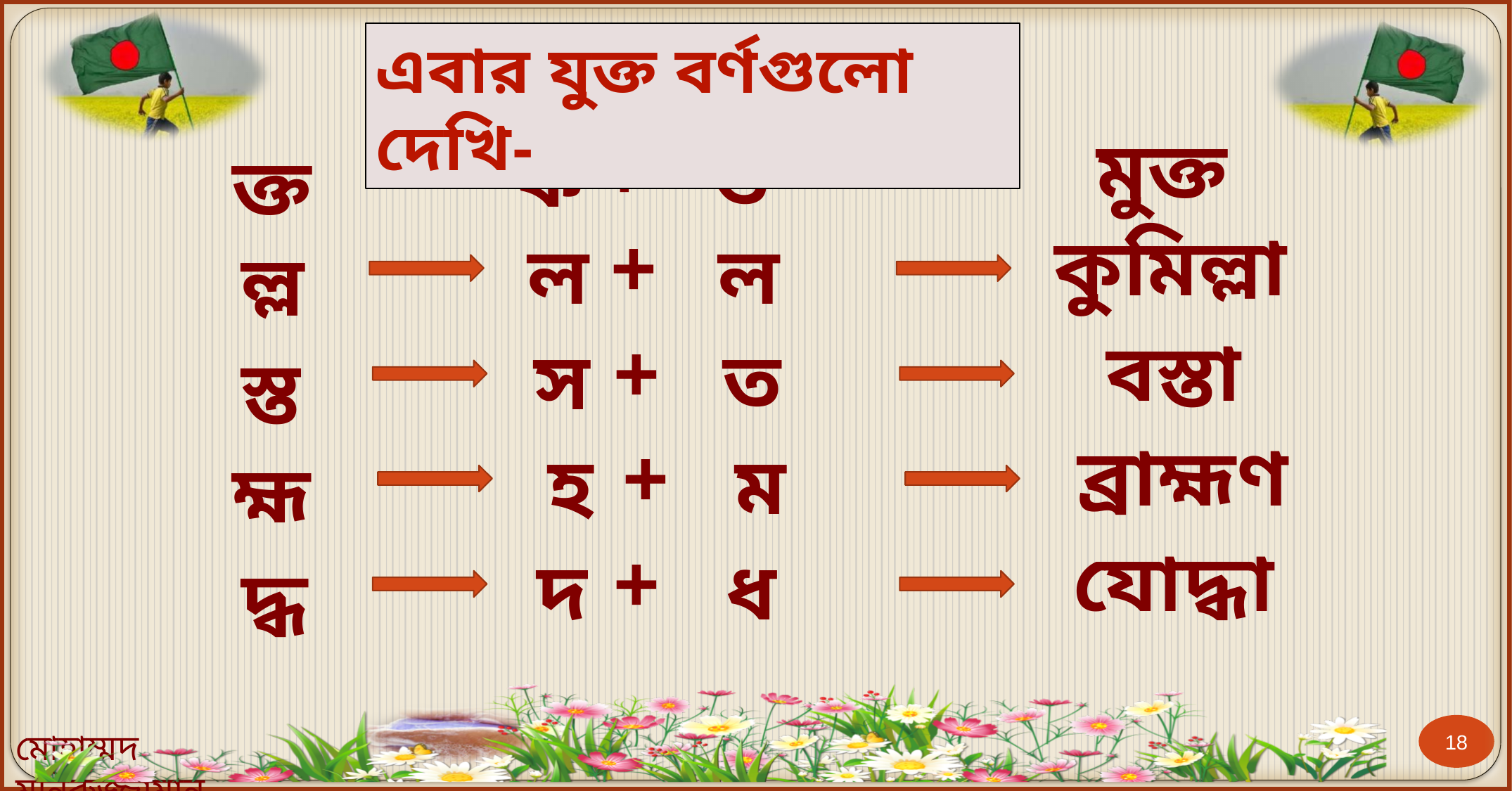

এবার যুক্ত বর্ণগুলো দেখি-
+
মুক্ত
ক
ত
ক্ত

+
কুমিল্লা
ল
ল
ল্ল

+
বস্তা
স
ত
স্ত

+
ব্রাহ্মণ
হ
ম
হ্ম

+
যোদ্ধা
দ
ধ
দ্ধ